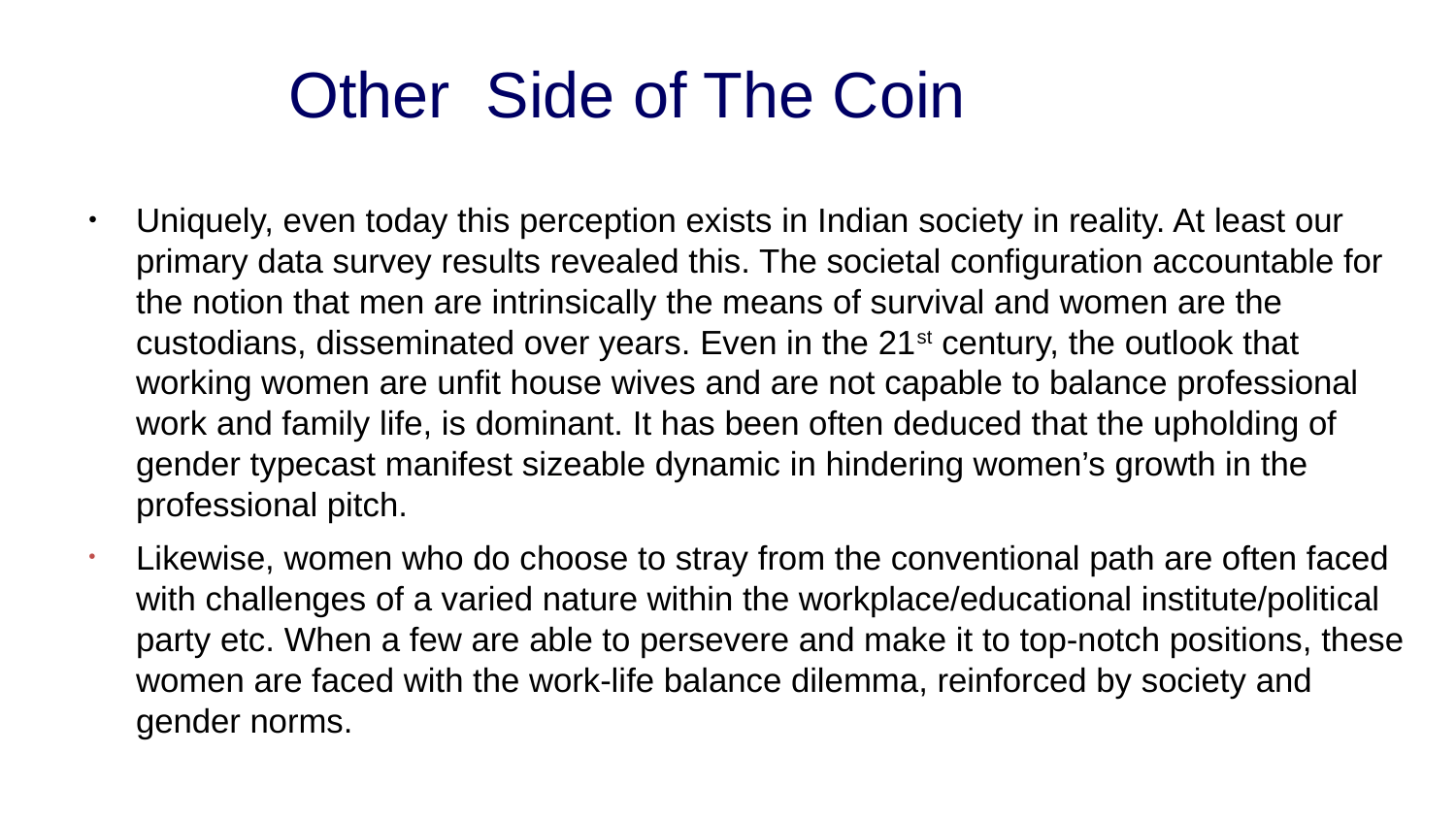

Other  Side of The Coin
Uniquely, even today this perception exists in Indian society in reality. At least our primary data survey results revealed this. The societal configuration accountable for the notion that men are intrinsically the means of survival and women are the custodians, disseminated over years. Even in the 21st century, the outlook that working women are unfit house wives and are not capable to balance professional work and family life, is dominant. It has been often deduced that the upholding of gender typecast manifest sizeable dynamic in hindering women’s growth in the professional pitch.
Likewise, women who do choose to stray from the conventional path are often faced with challenges of a varied nature within the workplace/educational institute/political party etc. When a few are able to persevere and make it to top-notch positions, these women are faced with the work-life balance dilemma, reinforced by society and gender norms.